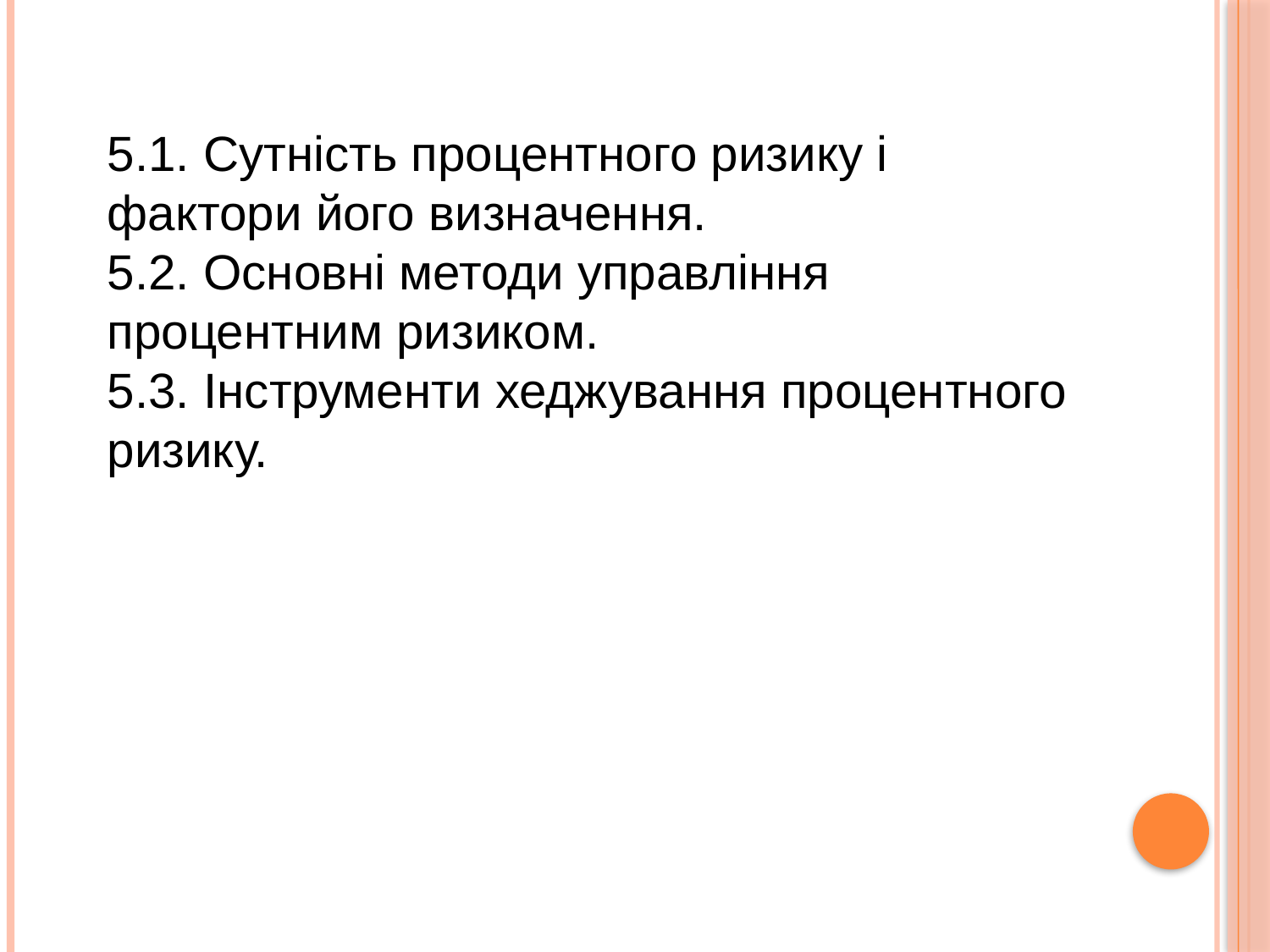

5.1. Сутність процентного ризику і фактори його визначення.
5.2. Основні методи управління процентним ризиком.
5.3. Інструменти хеджування процентного ризику.